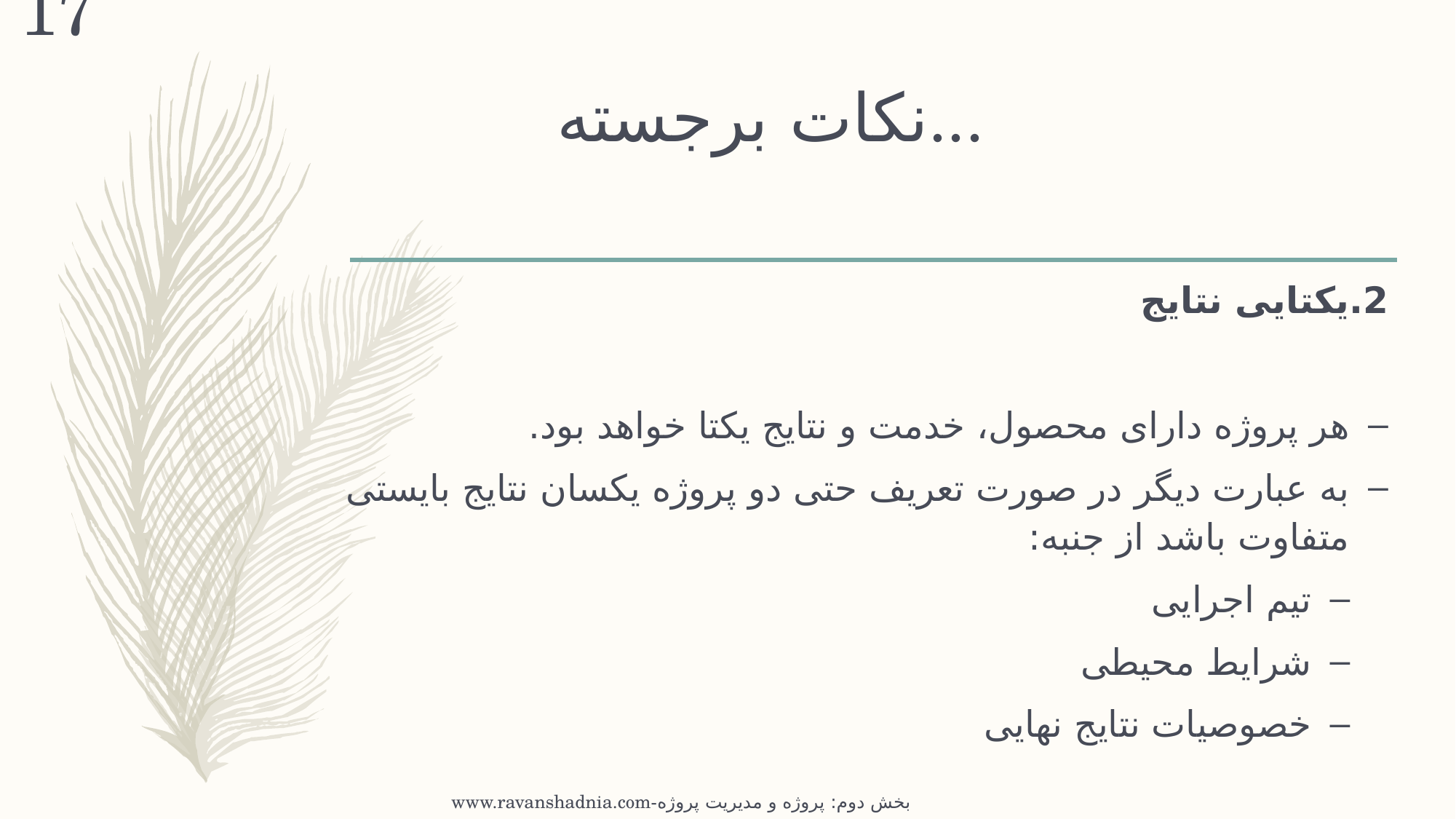

17
# نکات برجسته...
2.یکتایی نتایج

هر پروژه دارای محصول، خدمت و نتایج یکتا خواهد بود.
به عبارت دیگر در صورت تعریف حتی دو پروژه یکسان نتایج بایستی متفاوت باشد از جنبه:
تیم اجرایی
شرایط محیطی
خصوصیات نتایج نهایی

ساخت ساختمان ...
www.ravanshadnia.com-بخش دوم: پروژه و مدیریت پروژه